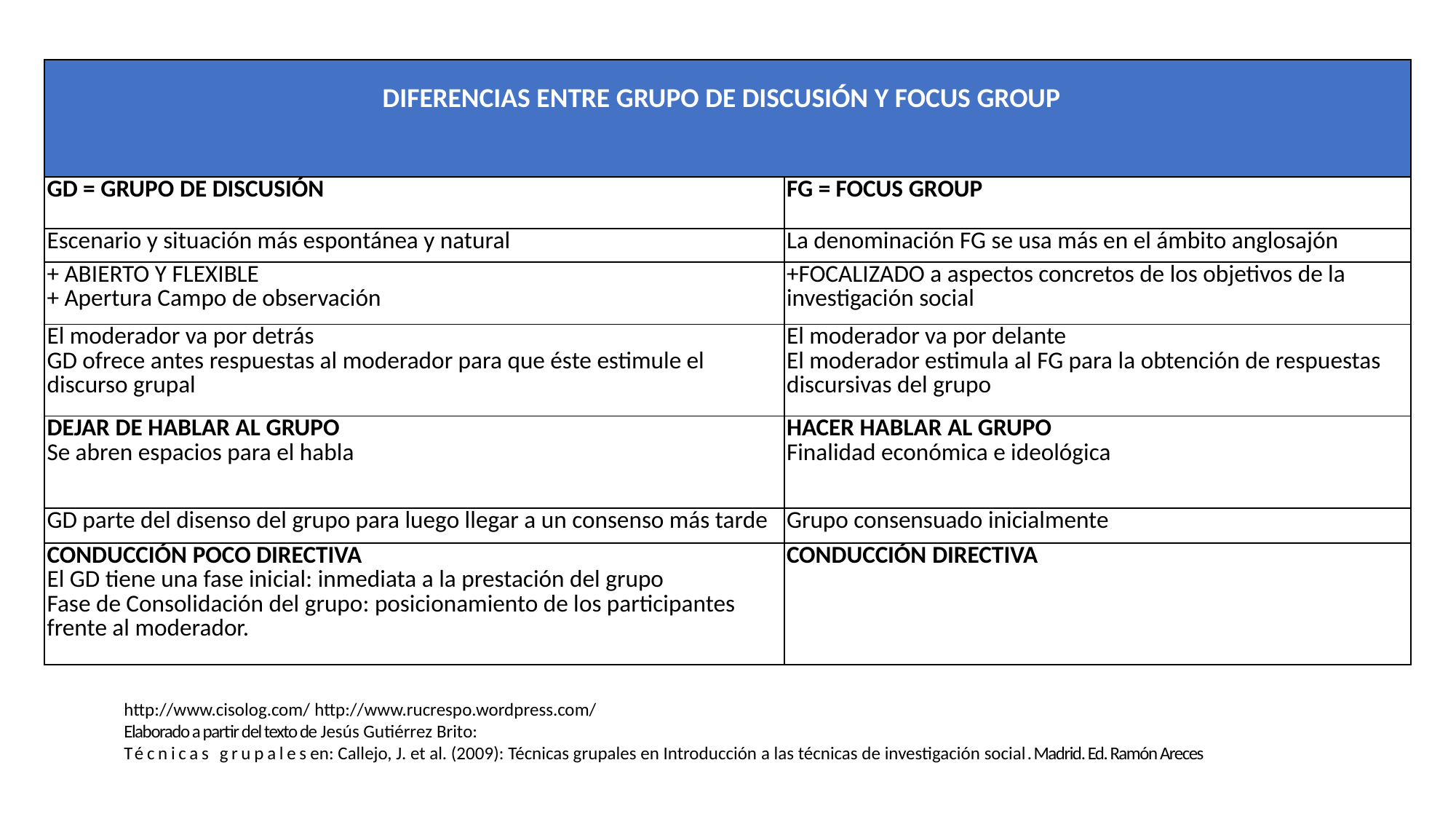

| DIFERENCIAS ENTRE GRUPO DE DISCUSIÓN Y FOCUS GROUP |  |
| --- | --- |
| GD = GRUPO DE DISCUSIÓN | FG = FOCUS GROUP |
| Escenario y situación más espontánea y natural | La denominación FG se usa más en el ámbito anglosajón |
| + ABIERTO Y FLEXIBLE + Apertura Campo de observación | +FOCALIZADO a aspectos concretos de los objetivos de la investigación social |
| El moderador va por detrás GD ofrece antes respuestas al moderador para que éste estimule el discurso grupal | El moderador va por delante El moderador estimula al FG para la obtención de respuestas discursivas del grupo |
| DEJAR DE HABLAR AL GRUPO Se abren espacios para el habla | HACER HABLAR AL GRUPO Finalidad económica e ideológica |
| GD parte del disenso del grupo para luego llegar a un consenso más tarde | Grupo consensuado inicialmente |
| CONDUCCIÓN POCO DIRECTIVA El GD tiene una fase inicial: inmediata a la prestación del grupo Fase de Consolidación del grupo: posicionamiento de los participantes frente al moderador. | CONDUCCIÓN DIRECTIVA |
http://www.cisolog.com/ http://www.rucrespo.wordpress.com/
Elaborado a partir del texto de Jesús Gutiérrez Brito:
Técnicas grupalesen: Callejo, J. et al. (2009): Técnicas grupales en Introducción a las técnicas de investigación social. Madrid. Ed. Ramón Areces